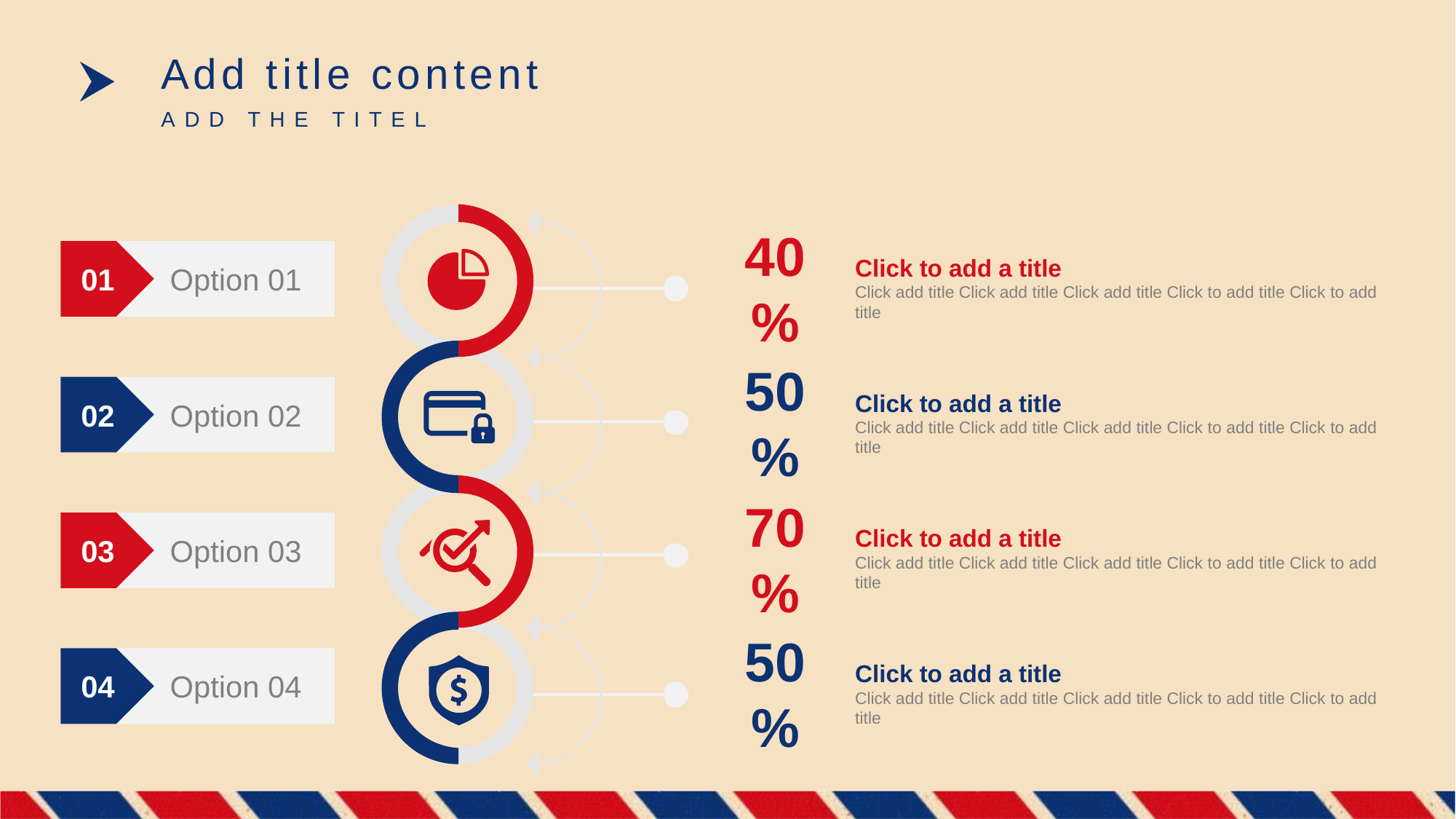

Add title content

ADD THE TITEL

40%

Option 01
01

Click to add a title
Click add title Click add title Click add title Click to add title Click to add title

50%

Option 02
02

Click to add a title
Click add title Click add title Click add title Click to add title Click to add title

70%

Option 03
03

Click to add a title
Click add title Click add title Click add title Click to add title Click to add title

50%

Option 04
04

Click to add a title
Click add title Click add title Click add title Click to add title Click to add title